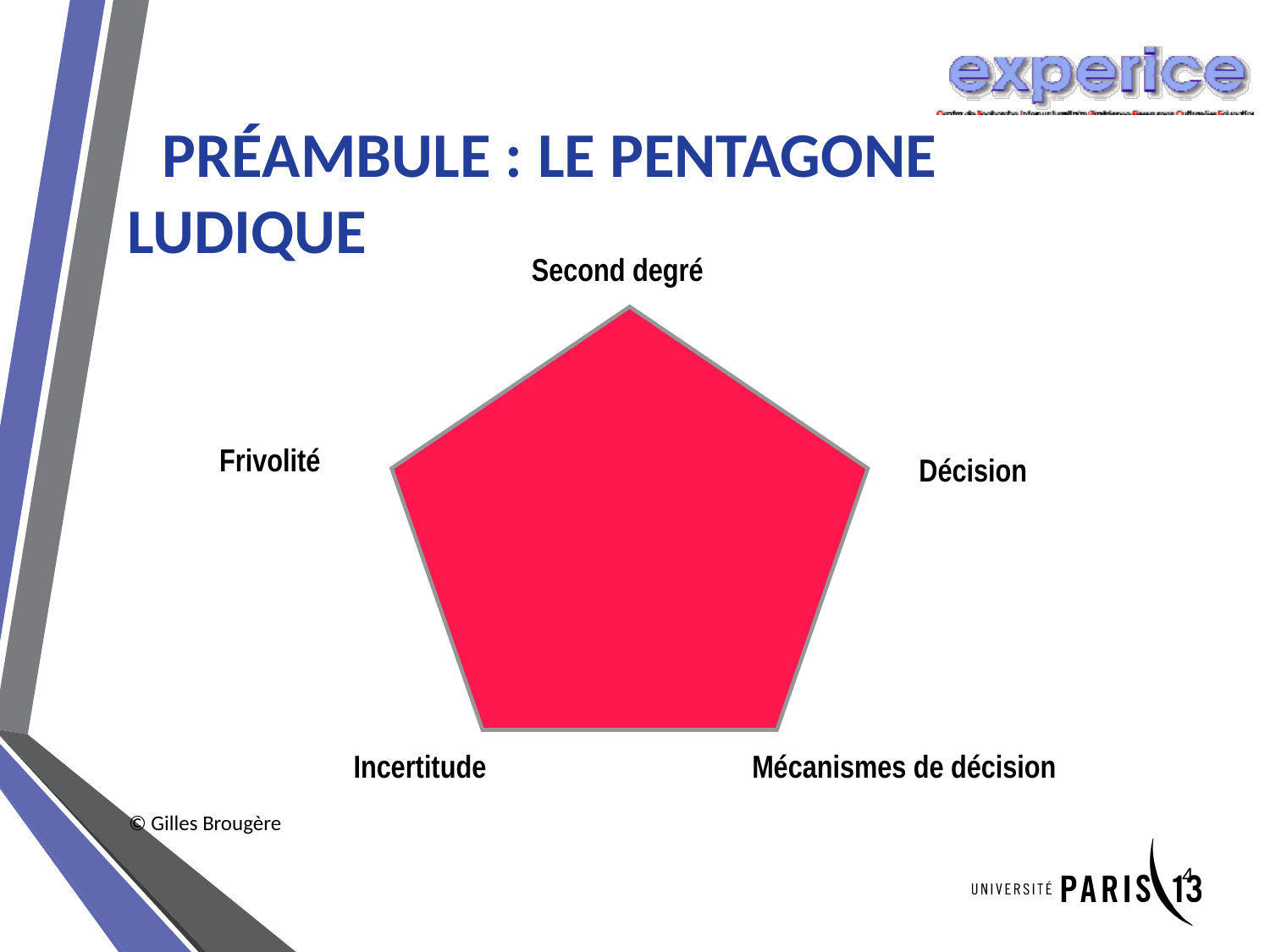

# Préambule : Le pentagone ludique

Second degré

Frivolité
Décision
Incertitude

Mécanismes de décision
© Gilles Brougère
4